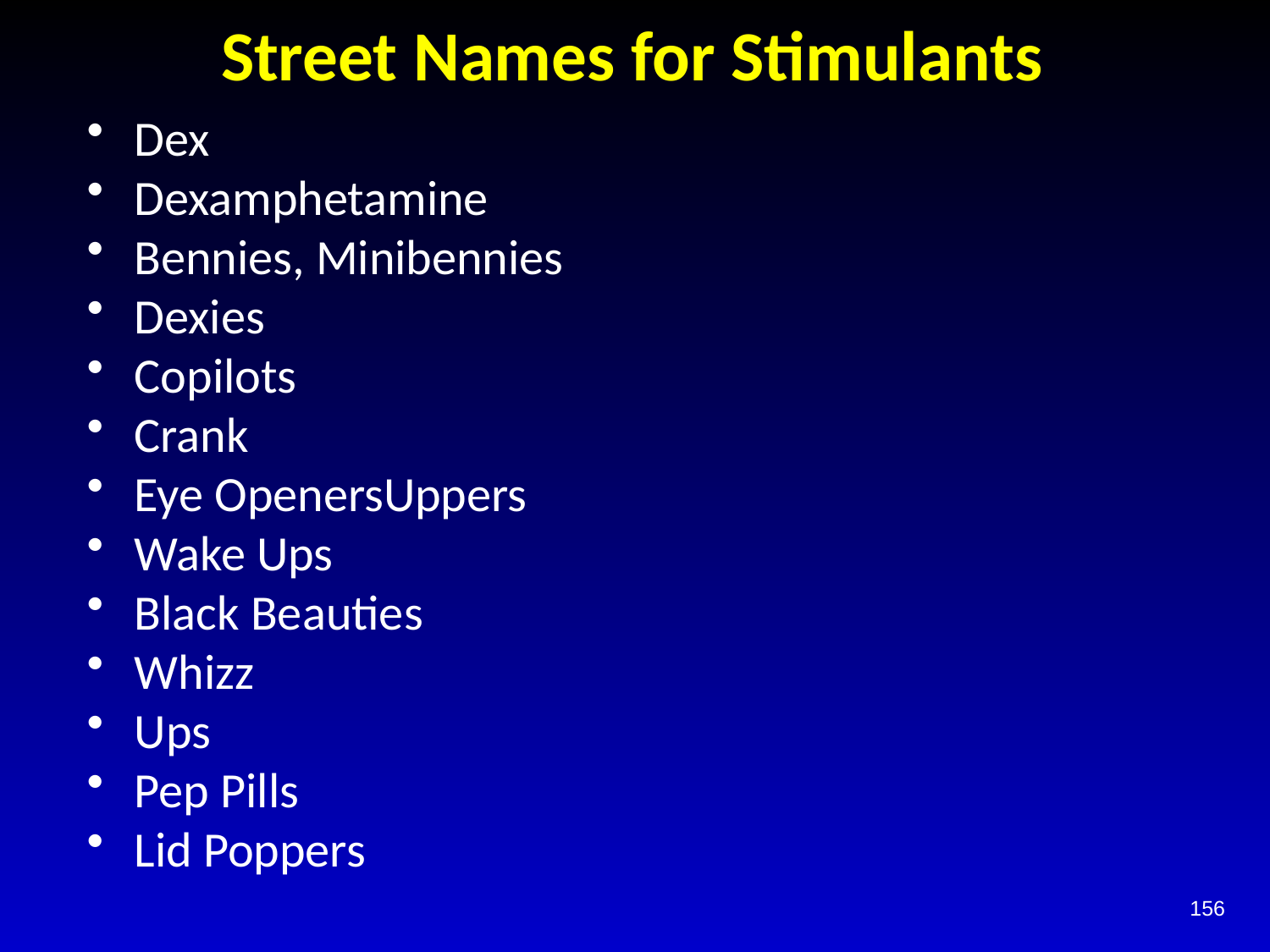

Street Names for Stimulants
Dex
Dexamphetamine
Bennies, Minibennies
Dexies
Copilots
Crank
Eye OpenersUppers
Wake Ups
Black Beauties
Whizz
Ups
Pep Pills
Lid Poppers

156